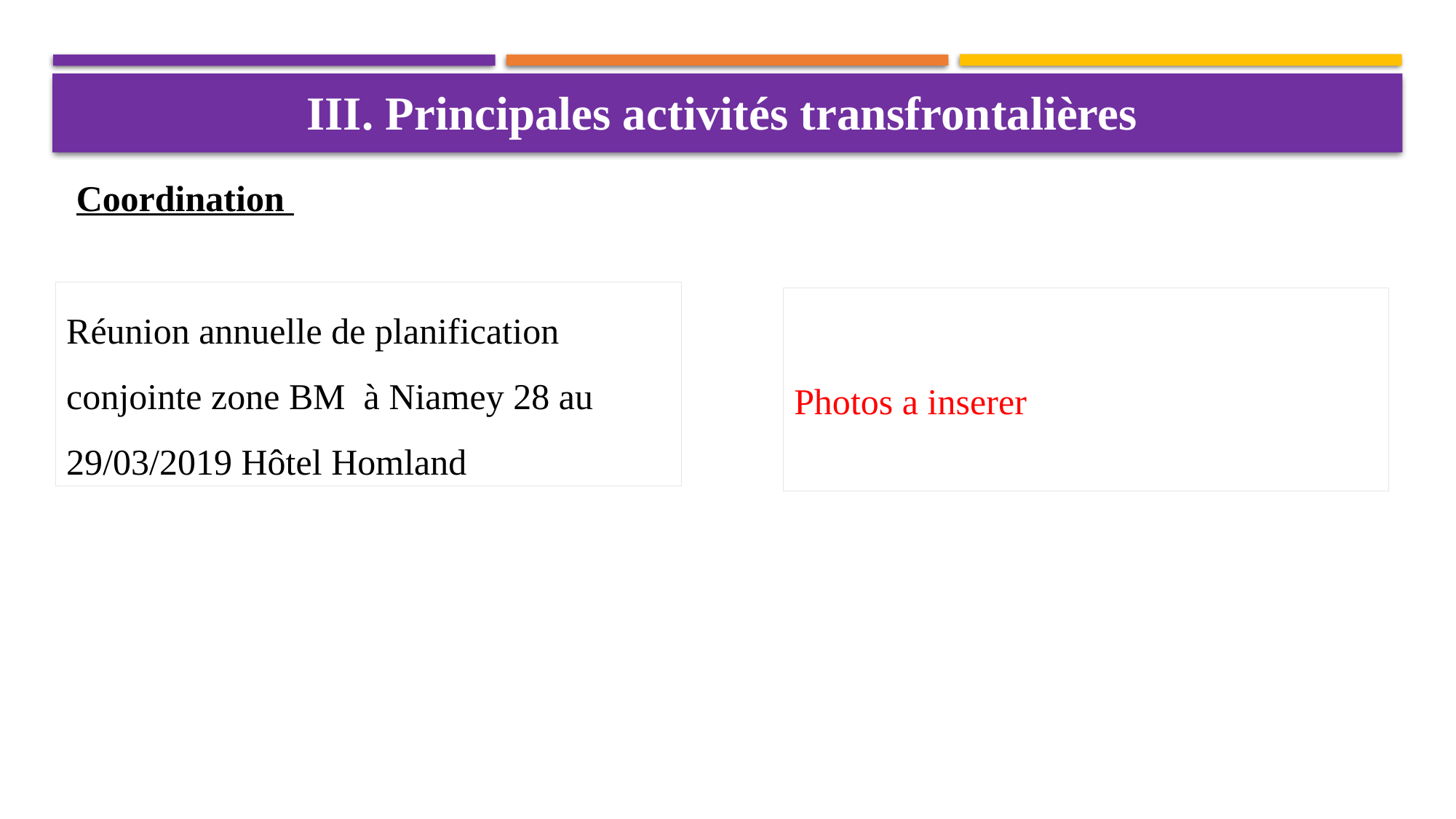

III. Principales activités transfrontalières
Coordination

Réunion annuelle de planification conjointe zone BM  à Niamey 28 au 29/03/2019 Hôtel Homland
Photos a inserer